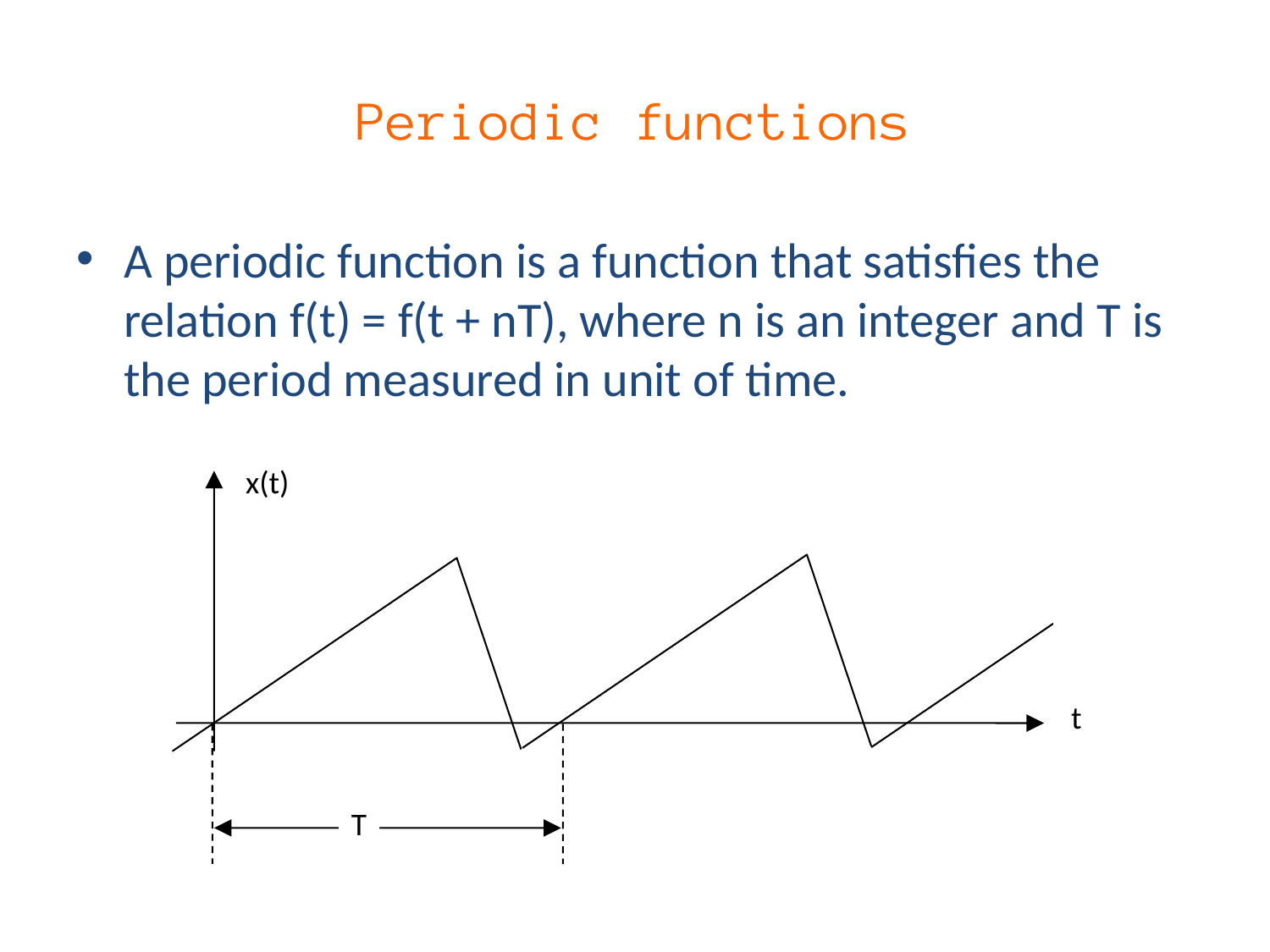

# Periodic functions
A periodic function is a function that satisfies the relation f(t) = f(t + nT), where n is an integer and T is the period measured in unit of time.

x(t)

t

T